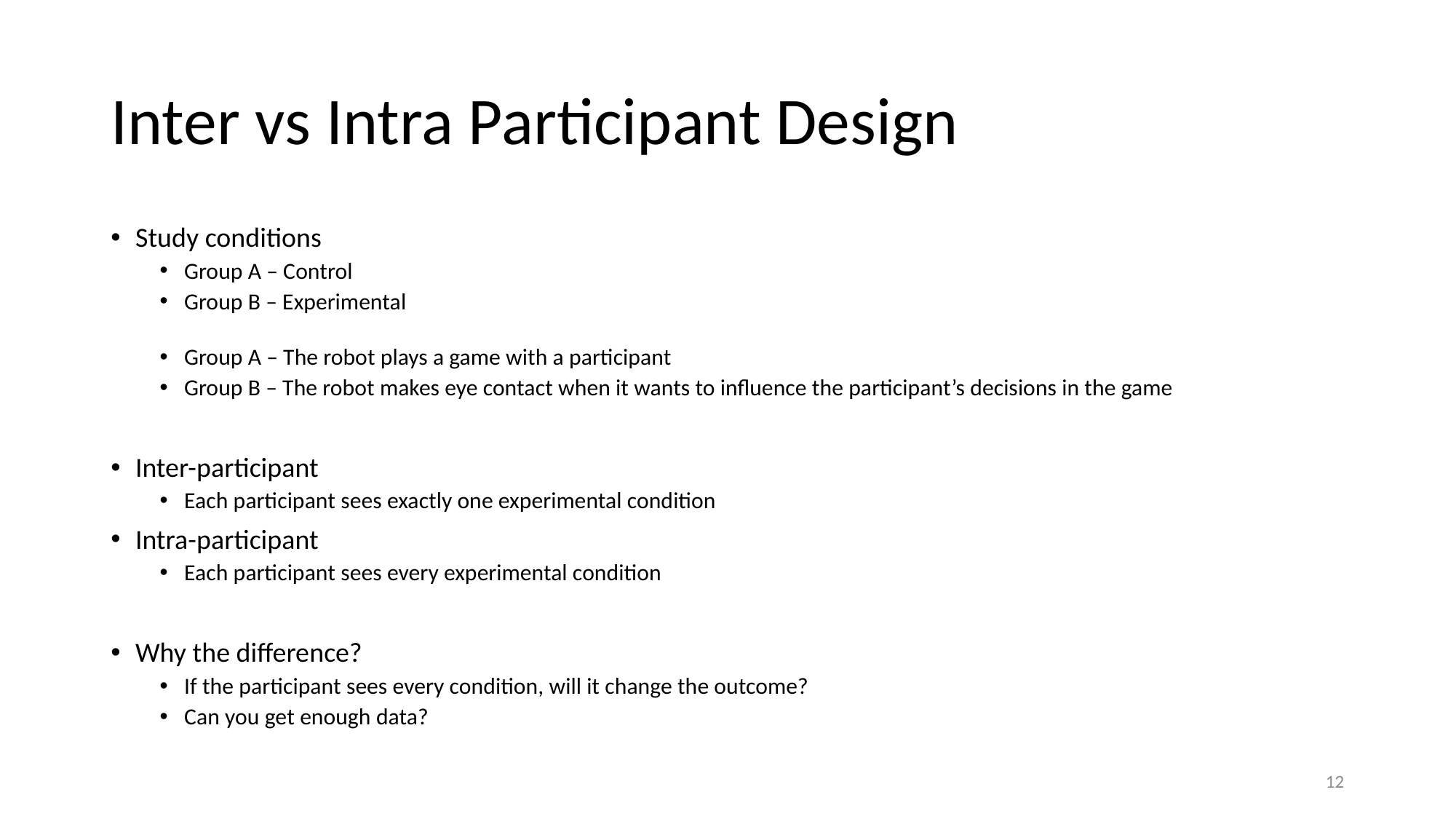

# Inter vs Intra Participant Design
Study conditions
Group A – Control
Group B – Experimental
Group A – The robot plays a game with a participant
Group B – The robot makes eye contact when it wants to influence the participant’s decisions in the game

Inter-participant
Each participant sees exactly one experimental condition
Intra-participant
Each participant sees every experimental condition

Why the difference?
If the participant sees every condition, will it change the outcome?
Can you get enough data?

12